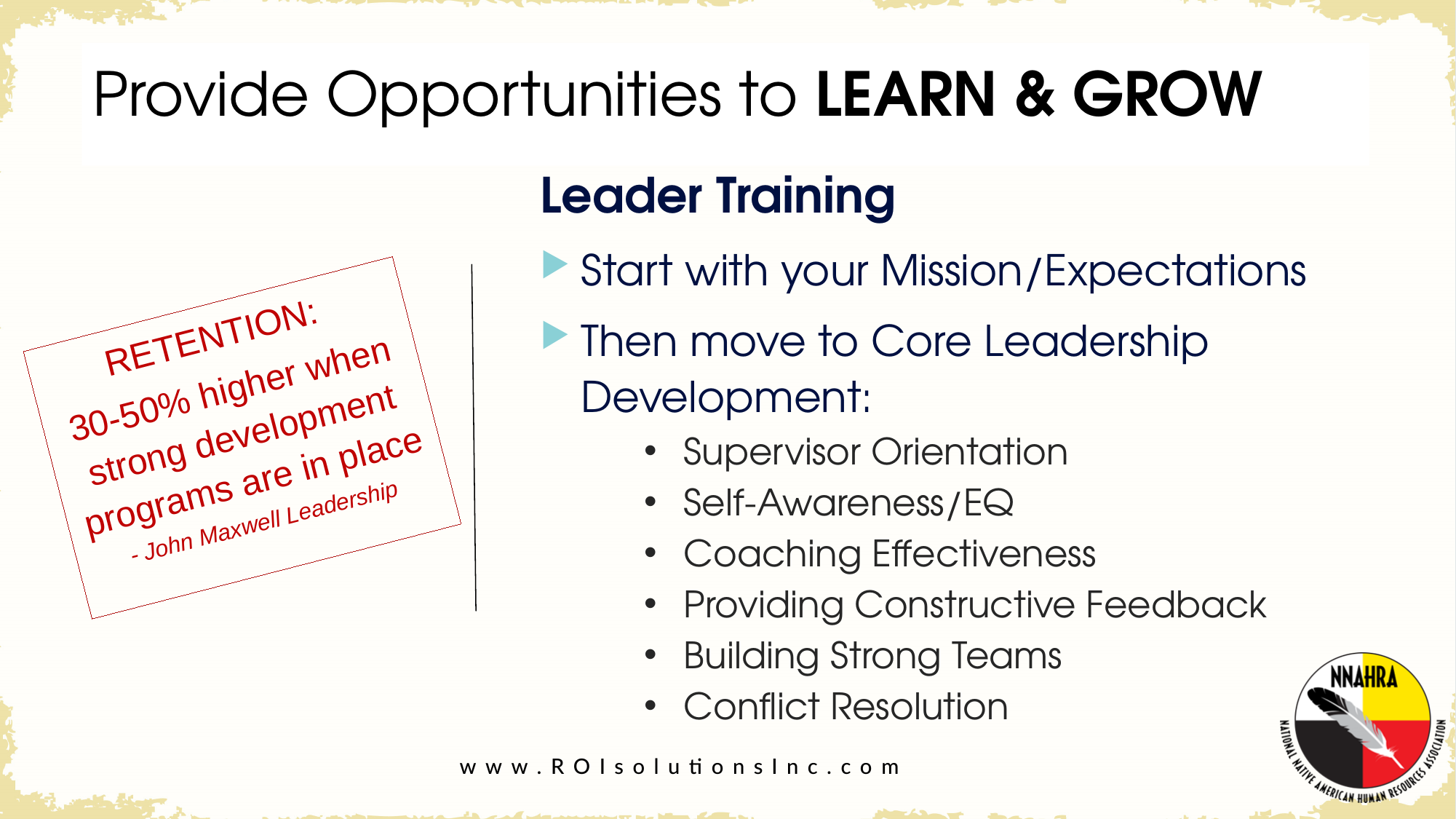

Provide Opportunities to LEARN & GROW
Leader Training
Start with your Mission/Expectations
Then move to Core Leadership Development:
Supervisor Orientation
Self-Awareness/EQ
Coaching Effectiveness
Providing Constructive Feedback
Building Strong Teams
Conflict Resolution
RETENTION:
30-50% higher when strong development programs are in place
- John Maxwell Leadership
www.ROIsolutionsInc.com